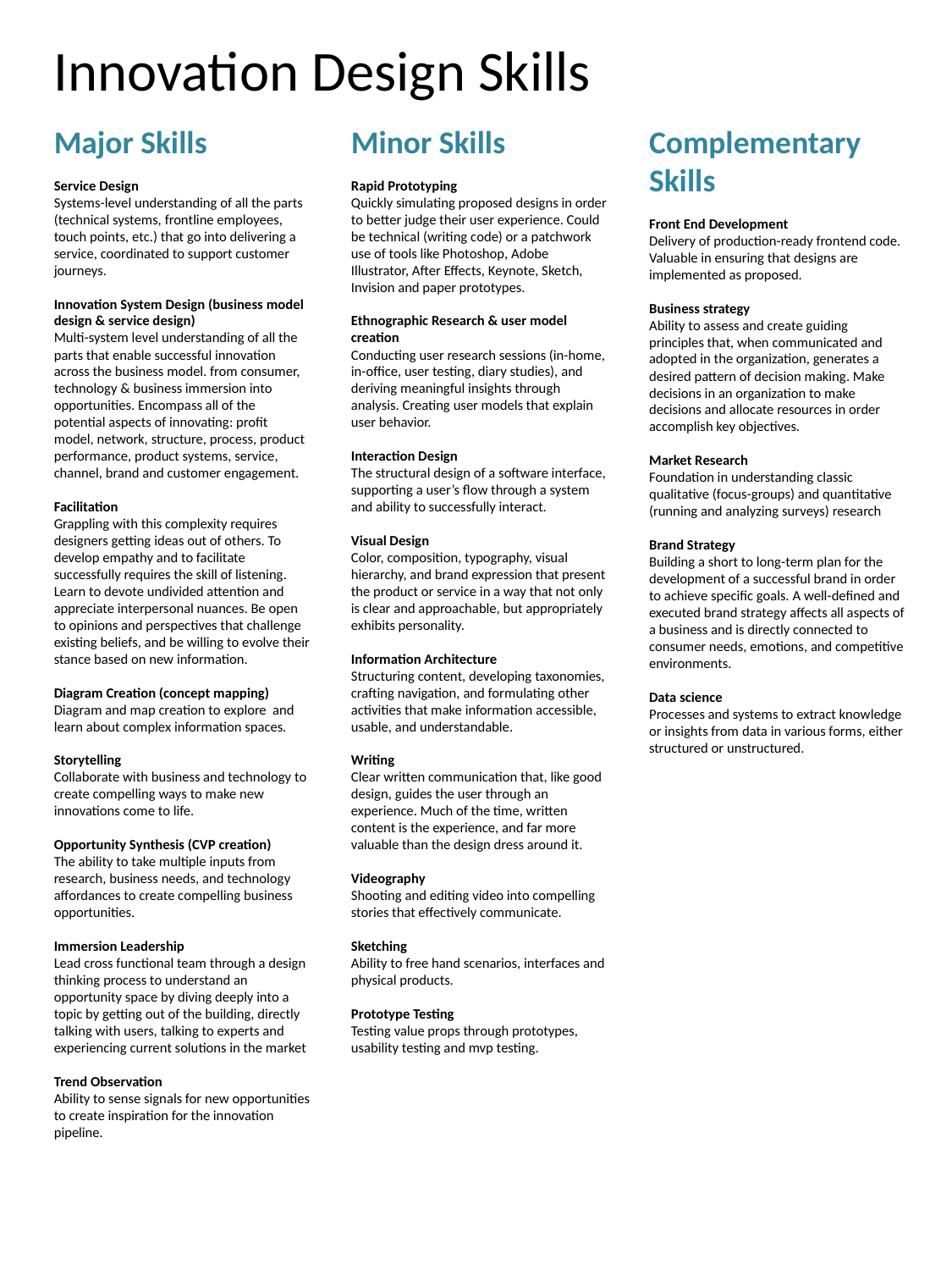

Innovation Design Skills
Minor Skills

Rapid Prototyping
Quickly simulating proposed designs in order to better judge their user experience. Could be technical (writing code) or a patchwork use of tools like Photoshop, Adobe Illustrator, After Effects, Keynote, Sketch, Invision and paper prototypes.

Ethnographic Research & user model creation
Conducting user research sessions (in-home, in-office, user testing, diary studies), and deriving meaningful insights through analysis. Creating user models that explain user behavior.

Interaction Design
The structural design of a software interface, supporting a user’s flow through a system and ability to successfully interact.

Visual Design
Color, composition, typography, visual hierarchy, and brand expression that present the product or service in a way that not only is clear and approachable, but appropriately exhibits personality.

Information Architecture
Structuring content, developing taxonomies, crafting navigation, and formulating other activities that make information accessible, usable, and understandable.

Writing
Clear written communication that, like good design, guides the user through an experience. Much of the time, written content is the experience, and far more valuable than the design dress around it.

Videography
Shooting and editing video into compelling stories that effectively communicate.

Sketching
Ability to free hand scenarios, interfaces and physical products.

Prototype Testing
Testing value props through prototypes, usability testing and mvp testing.
Major Skills

Service Design
Systems-level understanding of all the parts (technical systems, frontline employees, touch points, etc.) that go into delivering a service, coordinated to support customer journeys.

Innovation System Design (business model design & service design)
Multi-system level understanding of all the parts that enable successful innovation across the business model. from consumer, technology & business immersion into opportunities. Encompass all of the potential aspects of innovating: profit model, network, structure, process, product performance, product systems, service, channel, brand and customer engagement.

Facilitation
Grappling with this complexity requires designers getting ideas out of others. To develop empathy and to facilitate successfully requires the skill of listening. Learn to devote undivided attention and appreciate interpersonal nuances. Be open to opinions and perspectives that challenge existing beliefs, and be willing to evolve their stance based on new information.

Diagram Creation (concept mapping)
Diagram and map creation to explore  and learn about complex information spaces.

Storytelling
Collaborate with business and technology to create compelling ways to make new innovations come to life.

Opportunity Synthesis (CVP creation)
The ability to take multiple inputs from research, business needs, and technology affordances to create compelling business opportunities.

Immersion Leadership
Lead cross functional team through a design thinking process to understand an opportunity space by diving deeply into a topic by getting out of the building, directly talking with users, talking to experts and experiencing current solutions in the market

Trend Observation
Ability to sense signals for new opportunities to create inspiration for the innovation pipeline.
Complementary Skills

Front End Development
Delivery of production-ready frontend code. Valuable in ensuring that designs are implemented as proposed.

Business strategy
Ability to assess and create guiding principles that, when communicated and adopted in the organization, generates a desired pattern of decision making. Make decisions in an organization to make decisions and allocate resources in order accomplish key objectives.

Market Research
Foundation in understanding classic qualitative (focus-groups) and quantitative (running and analyzing surveys) research

Brand Strategy
Building a short to long-term plan for the development of a successful brand in order to achieve specific goals. A well-defined and executed brand strategy affects all aspects of a business and is directly connected to consumer needs, emotions, and competitive environments.

Data science
Processes and systems to extract knowledge or insights from data in various forms, either structured or unstructured.